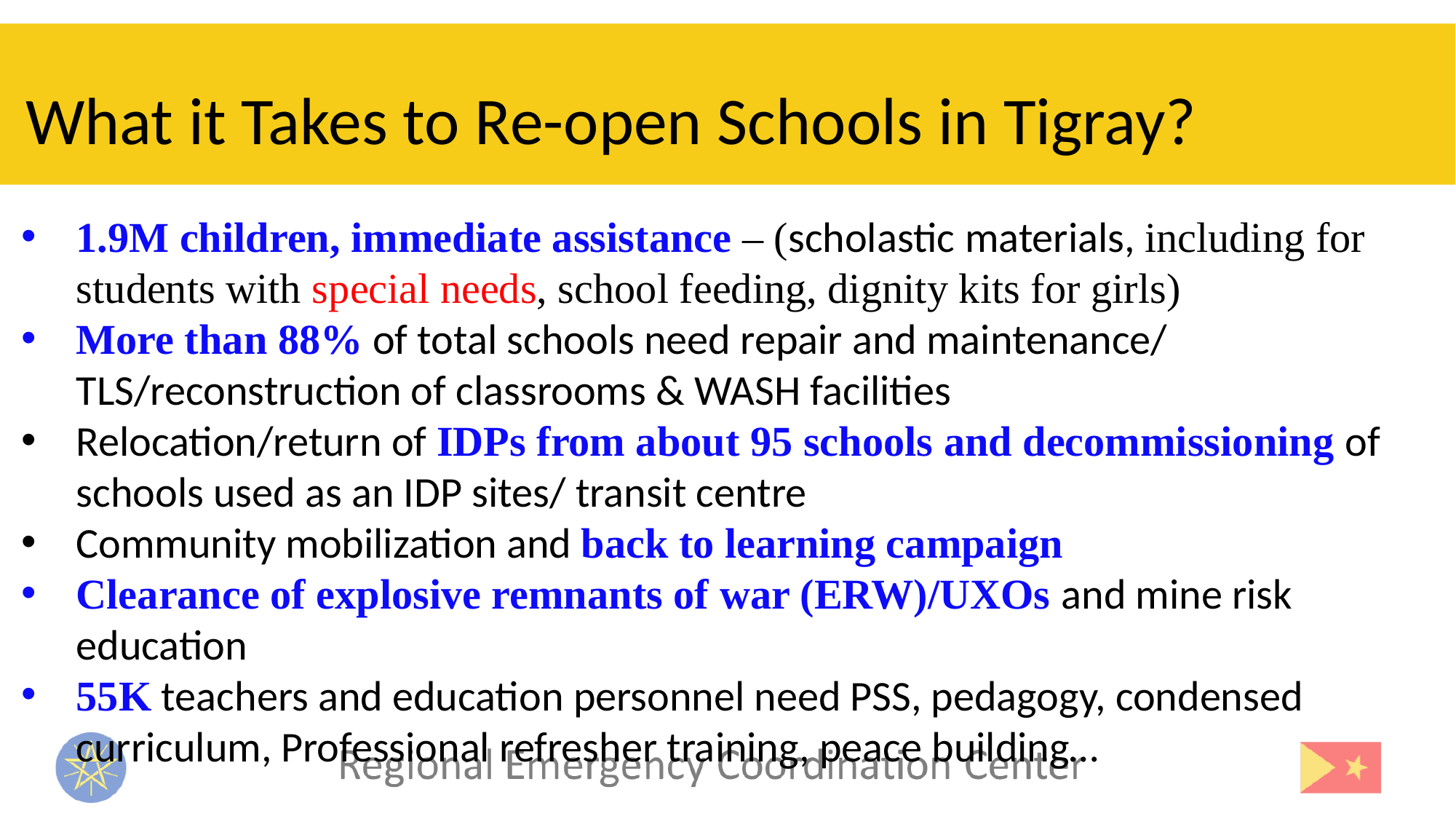

# What it Takes to Re-open Schools in Tigray?
1.9M children, immediate assistance – (scholastic materials, including for students with special needs, school feeding, dignity kits for girls)
More than 88% of total schools need repair and maintenance/ TLS/reconstruction of classrooms & WASH facilities
Relocation/return of IDPs from about 95 schools and decommissioning of schools used as an IDP sites/ transit centre
Community mobilization and back to learning campaign
Clearance of explosive remnants of war (ERW)/UXOs and mine risk education
55K teachers and education personnel need PSS, pedagogy, condensed curriculum, Professional refresher training, peace building…